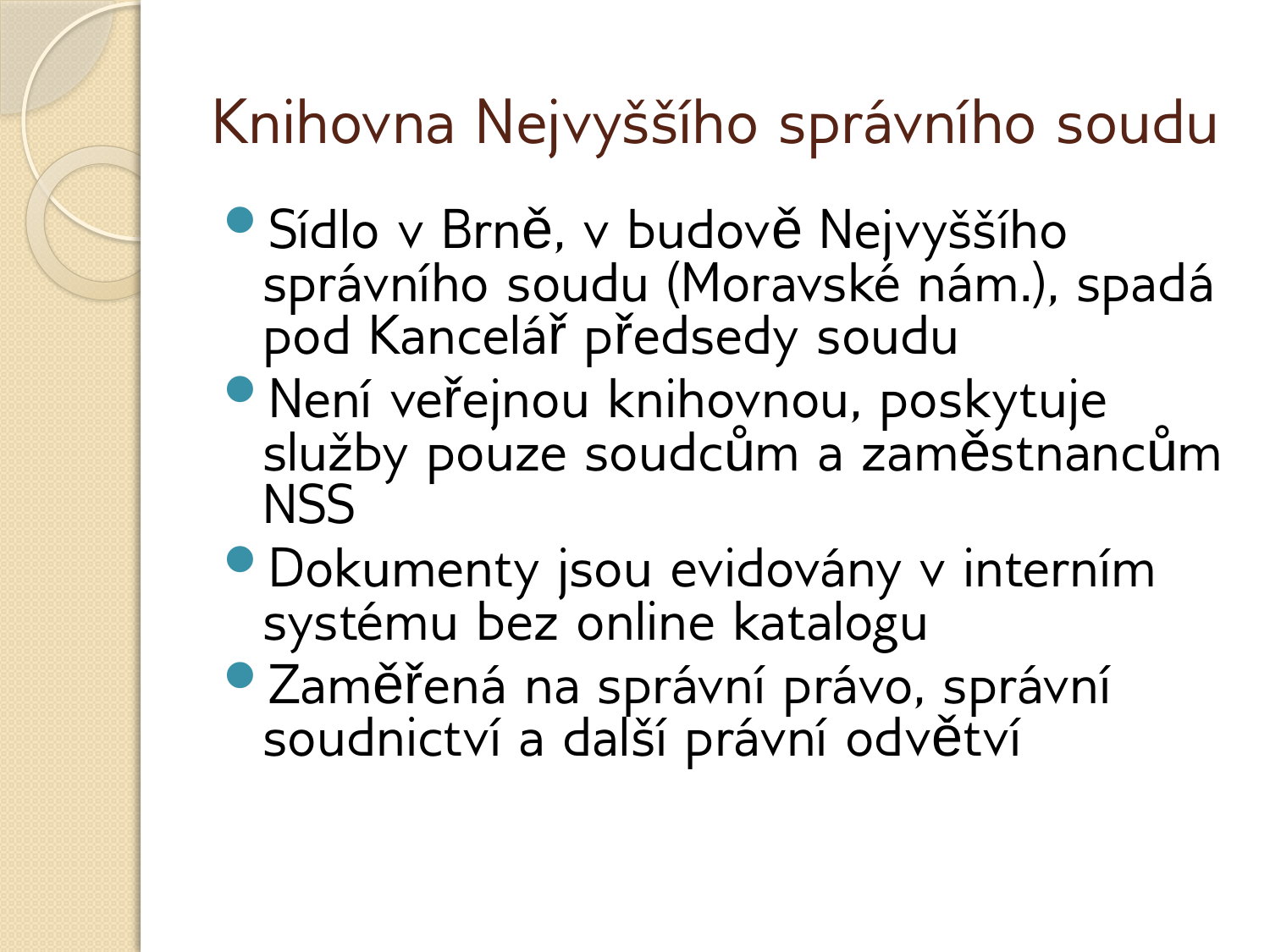

# Knihovna Nejvyššího správního soudu
Sídlo v Brně, v budově Nejvyššího správního soudu (Moravské nám.), spadá pod Kancelář předsedy soudu
Není veřejnou knihovnou, poskytuje služby pouze soudcům a zaměstnancům NSS
Dokumenty jsou evidovány v interním systému bez online katalogu
Zaměřená na správní právo, správní soudnictví a další právní odvětví